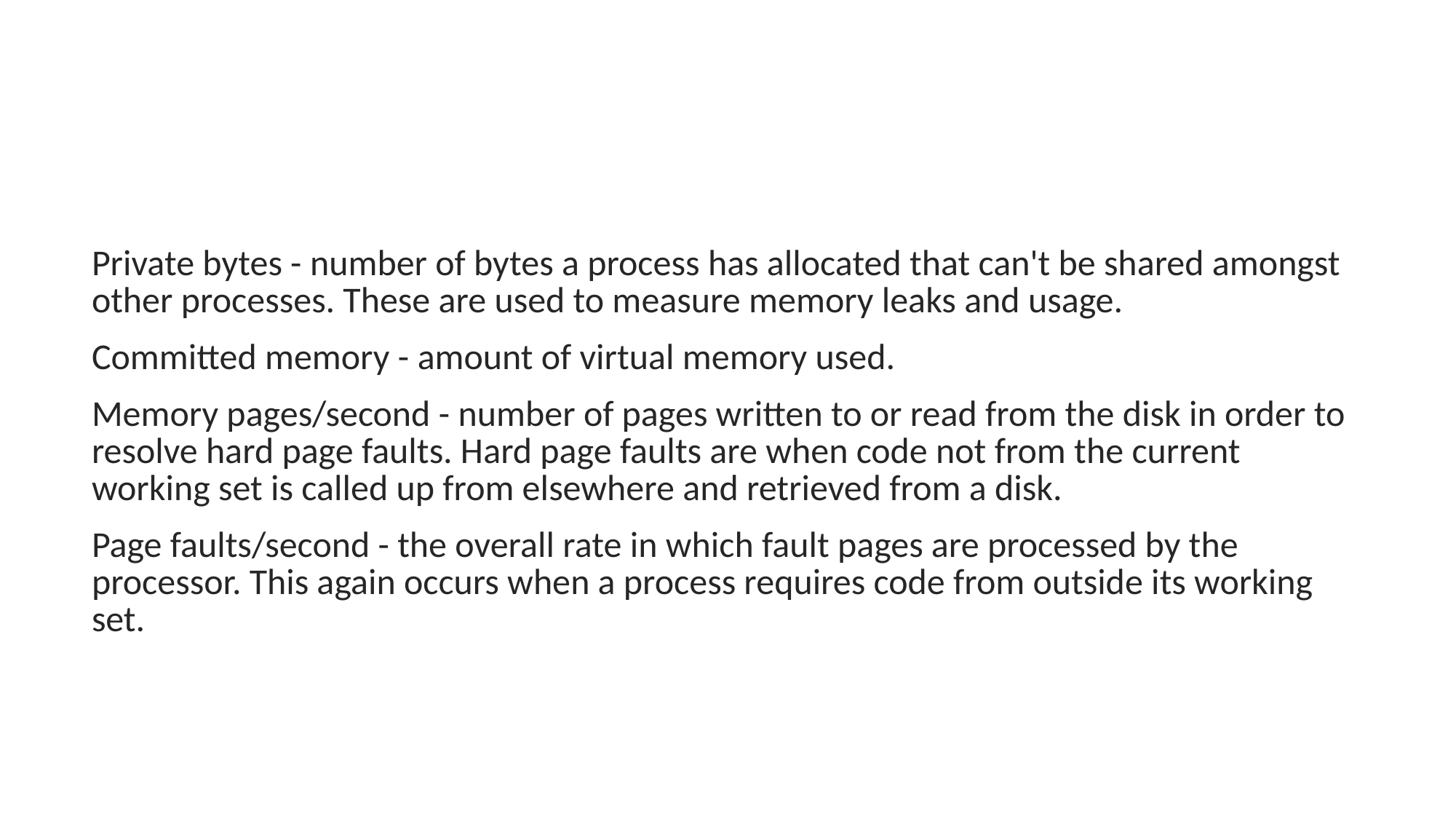

#
Private bytes - number of bytes a process has allocated that can't be shared amongst other processes. These are used to measure memory leaks and usage.
Committed memory - amount of virtual memory used.
Memory pages/second - number of pages written to or read from the disk in order to resolve hard page faults. Hard page faults are when code not from the current working set is called up from elsewhere and retrieved from a disk.
Page faults/second - the overall rate in which fault pages are processed by the processor. This again occurs when a process requires code from outside its working set.